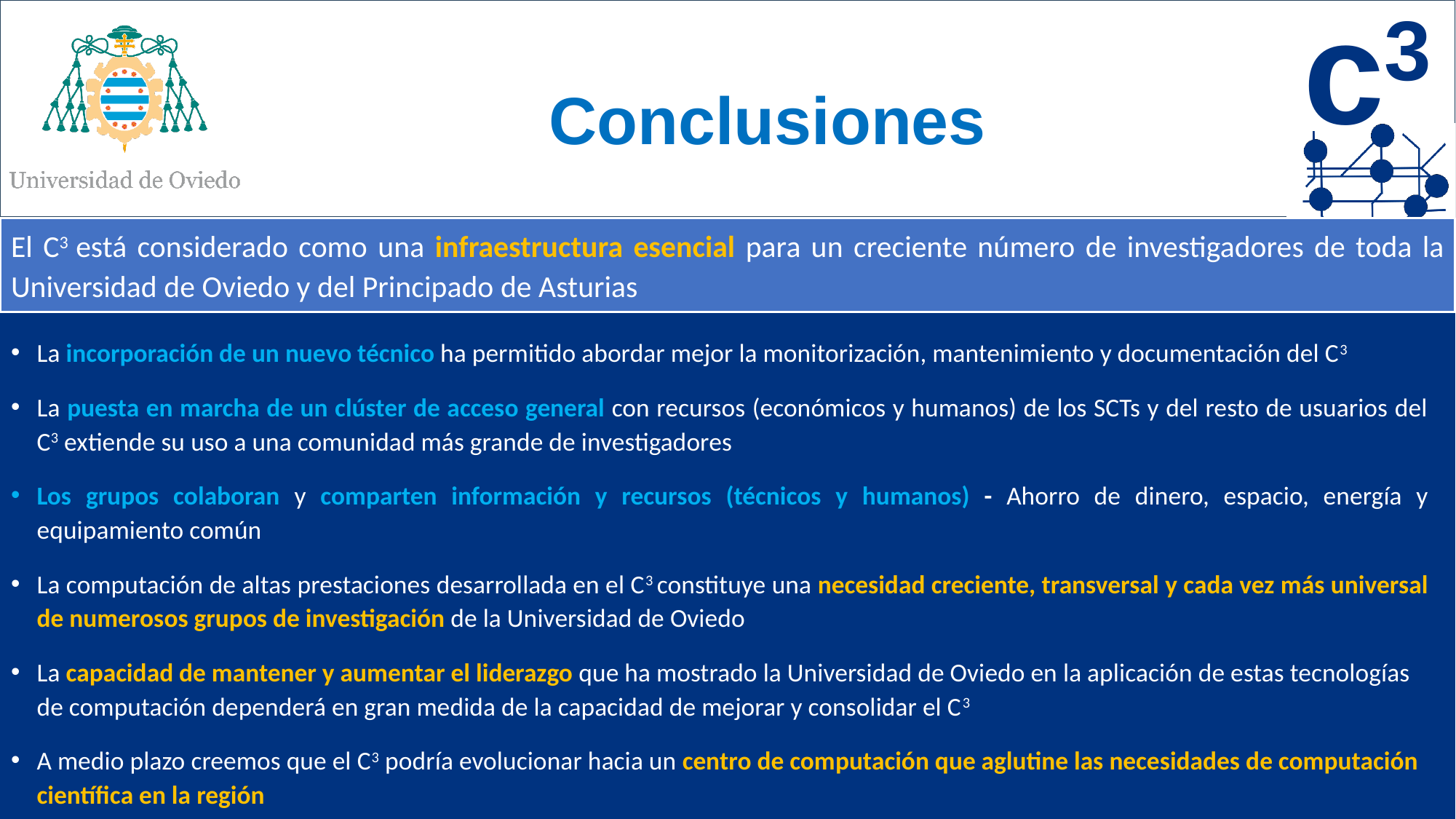

# Conclusiones
El C3 está considerado como una infraestructura esencial para un creciente número de investigadores de toda la Universidad de Oviedo y del Principado de Asturias
La incorporación de un nuevo técnico ha permitido abordar mejor la monitorización, mantenimiento y documentación del C3
La puesta en marcha de un clúster de acceso general con recursos (económicos y humanos) de los SCTs y del resto de usuarios del C3 extiende su uso a una comunidad más grande de investigadores
Los grupos colaboran y comparten información y recursos (técnicos y humanos) - Ahorro de dinero, espacio, energía y equipamiento común
La computación de altas prestaciones desarrollada en el C3 constituye una necesidad creciente, transversal y cada vez más universal de numerosos grupos de investigación de la Universidad de Oviedo
La capacidad de mantener y aumentar el liderazgo que ha mostrado la Universidad de Oviedo en la aplicación de estas tecnologías de computación dependerá en gran medida de la capacidad de mejorar y consolidar el C3
A medio plazo creemos que el C3 podría evolucionar hacia un centro de computación que aglutine las necesidades de computación científica en la región